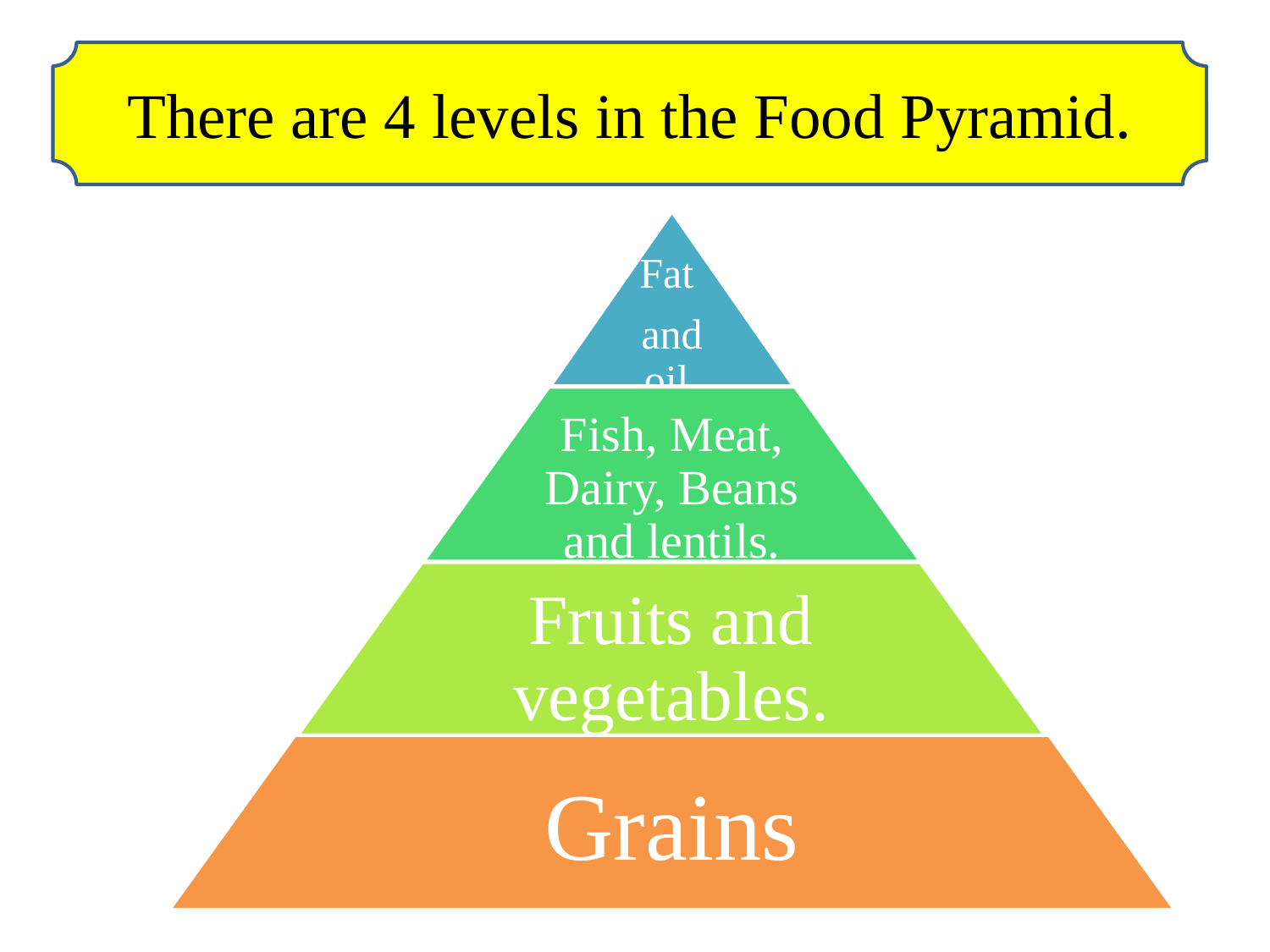

There are 4 levels in the Food Pyramid.
Fat
and oil.
Fish, Meat, Dairy, Beans and lentils.
Fruits and vegetables.
Grains